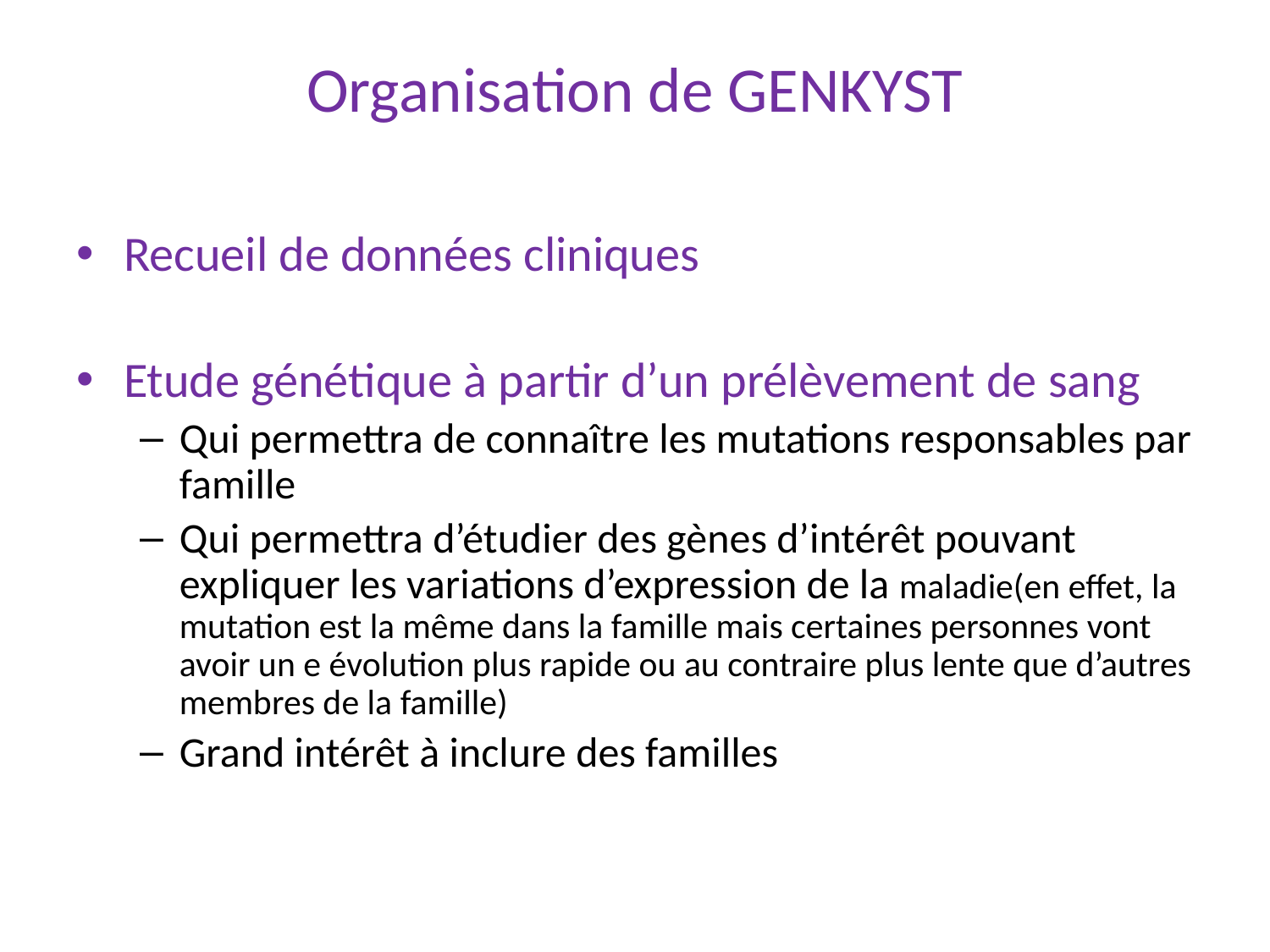

# Organisation de GENKYST
Recueil de données cliniques

Etude génétique à partir d’un prélèvement de sang
Qui permettra de connaître les mutations responsables par famille
Qui permettra d’étudier des gènes d’intérêt pouvant expliquer les variations d’expression de la maladie(en effet, la mutation est la même dans la famille mais certaines personnes vont avoir un e évolution plus rapide ou au contraire plus lente que d’autres membres de la famille)
Grand intérêt à inclure des familles